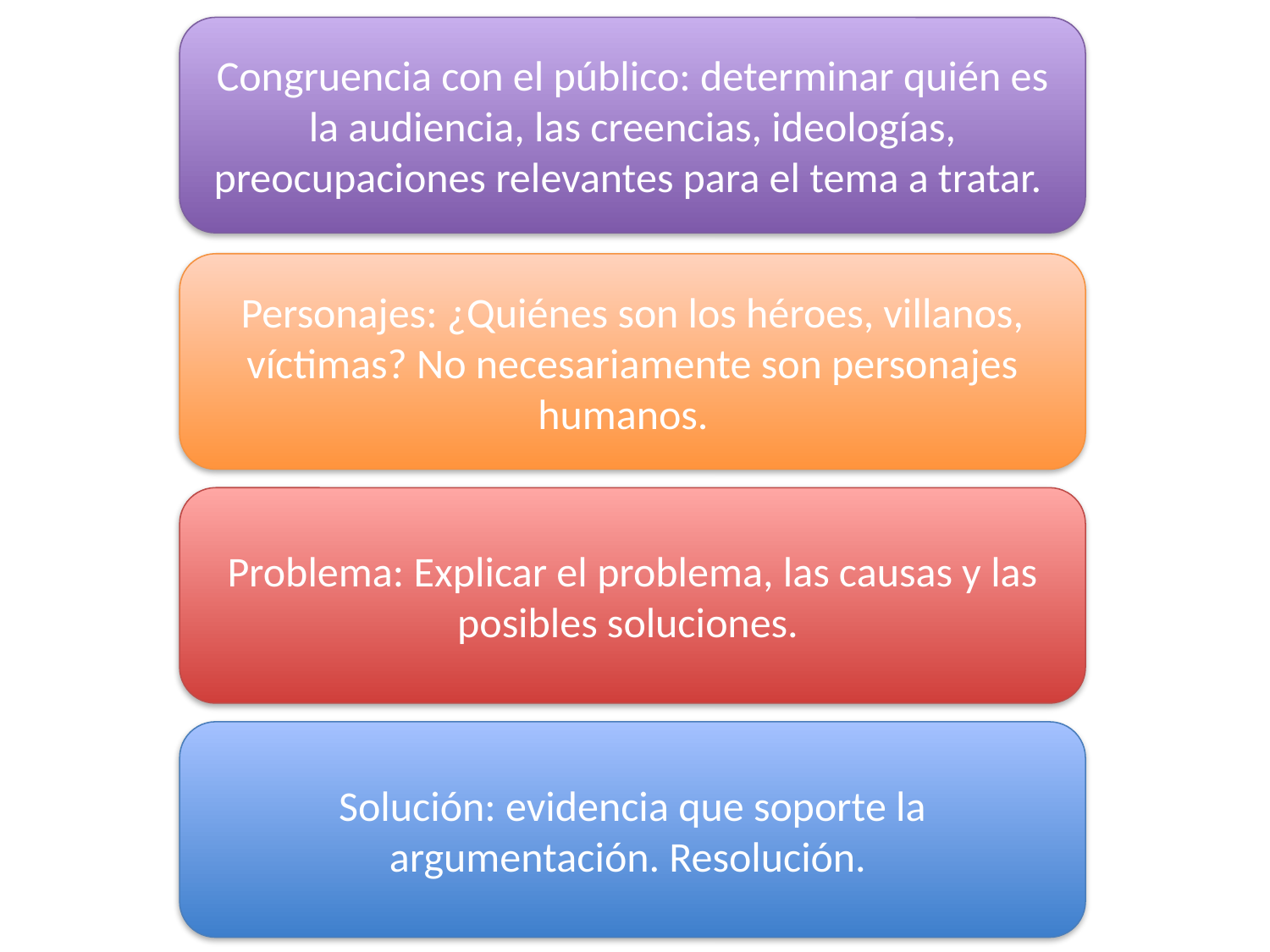

Congruencia con el público: determinar quién es la audiencia, las creencias, ideologías, preocupaciones relevantes para el tema a tratar.
Personajes: ¿Quiénes son los héroes, villanos, víctimas? No necesariamente son personajes humanos.
Problema: Explicar el problema, las causas y las posibles soluciones.
Solución: evidencia que soporte la argumentación. Resolución.